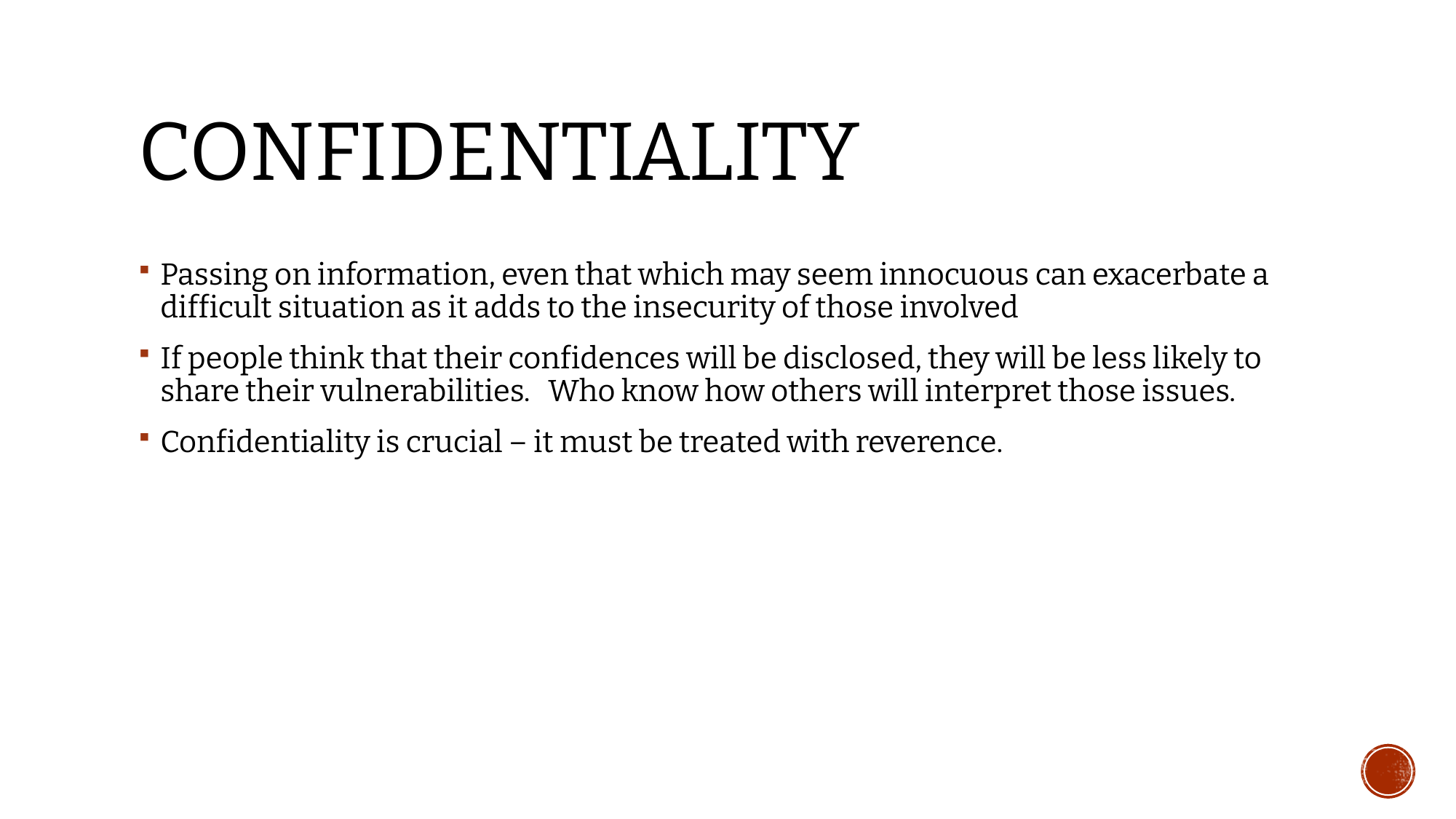

# confidentiality
Passing on information, even that which may seem innocuous can exacerbate a difficult situation as it adds to the insecurity of those involved
If people think that their confidences will be disclosed, they will be less likely to share their vulnerabilities.   Who know how others will interpret those issues.
Confidentiality is crucial – it must be treated with reverence.